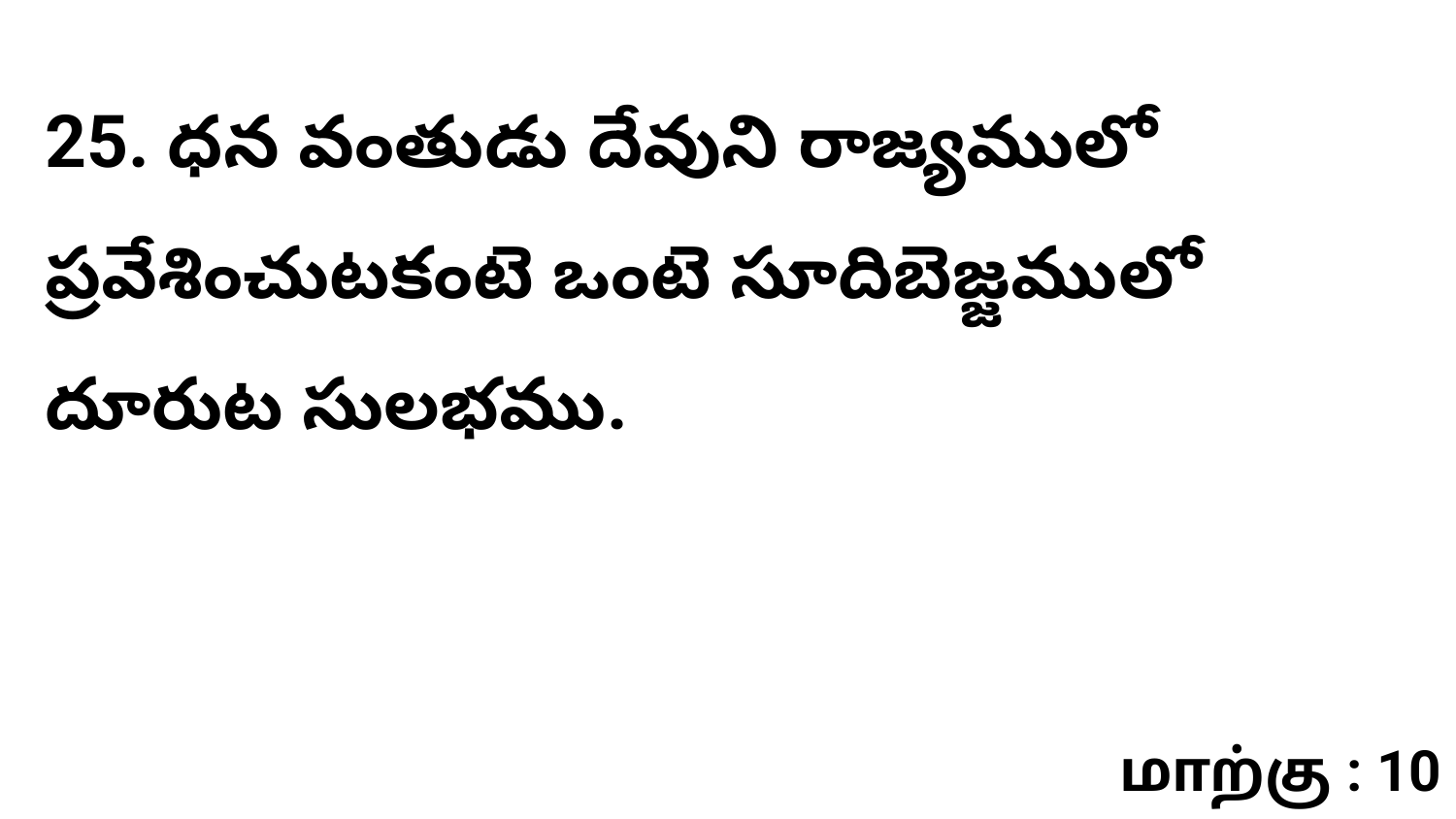

25. ధన వంతుడు దేవుని రాజ్యములో ప్రవేశించుటకంటె ఒంటె సూదిబెజ్జములో దూరుట సులభము.
மாற்கு : 10